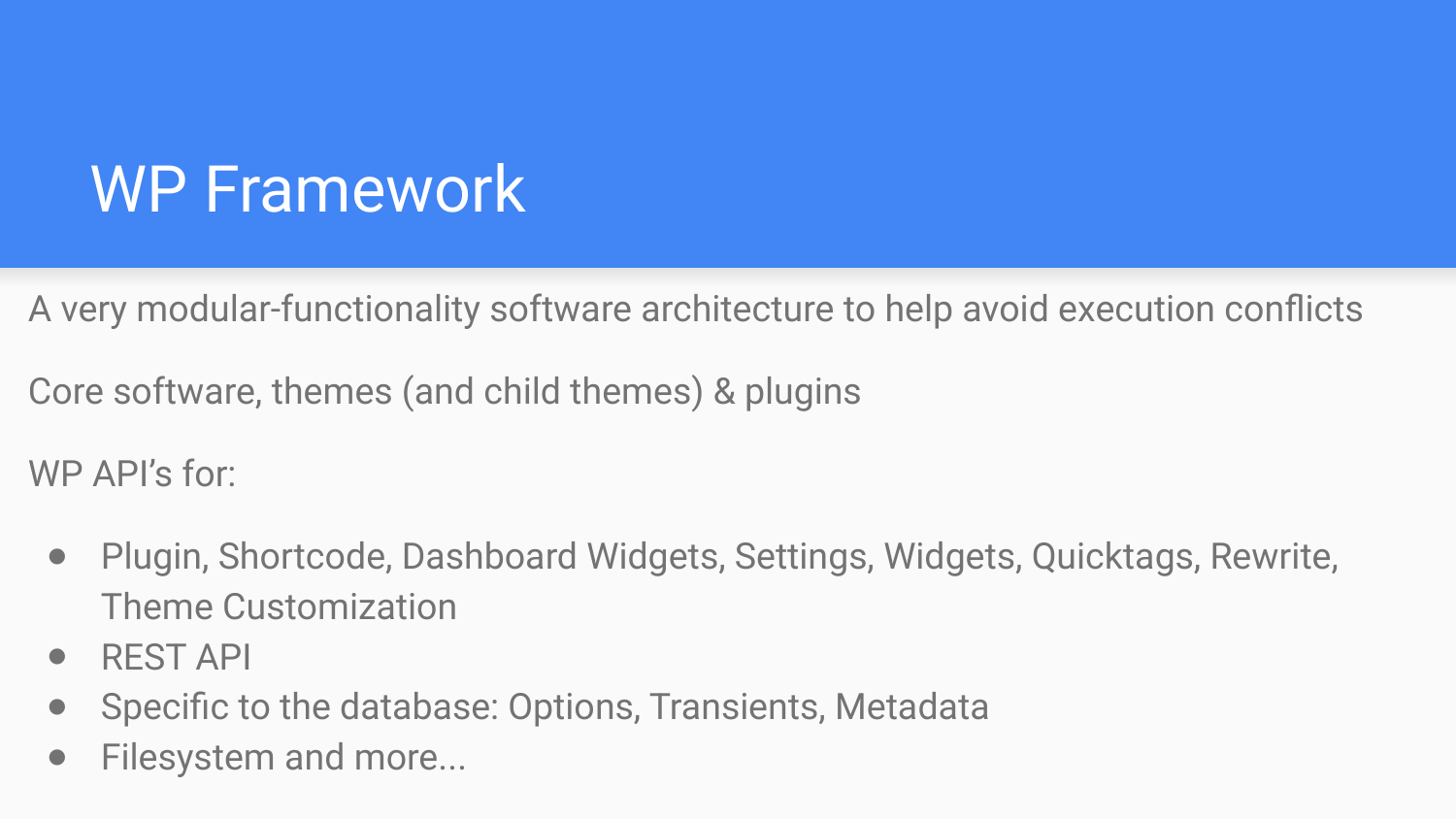

# WP Framework
A very modular-functionality software architecture to help avoid execution conflicts
Core software, themes (and child themes) & plugins
WP API’s for:
Plugin, Shortcode, Dashboard Widgets, Settings, Widgets, Quicktags, Rewrite, Theme Customization
REST API
Specific to the database: Options, Transients, Metadata
Filesystem and more...